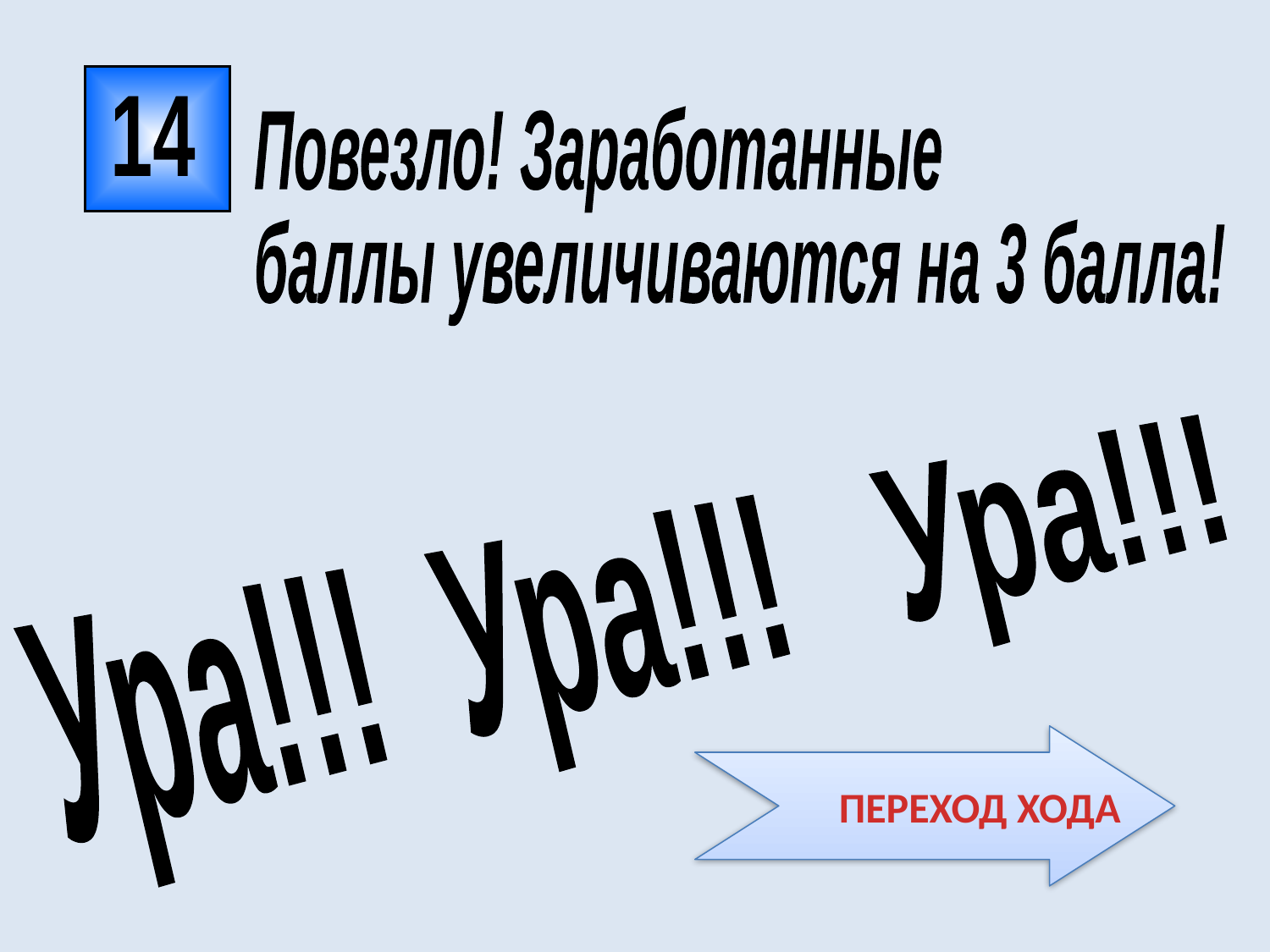

14
Повезло! Заработанные
баллы увеличиваются на 3 балла!
Ура!!!  Ура!!!   Ура!!!
     ПЕРЕХОД ХОДА